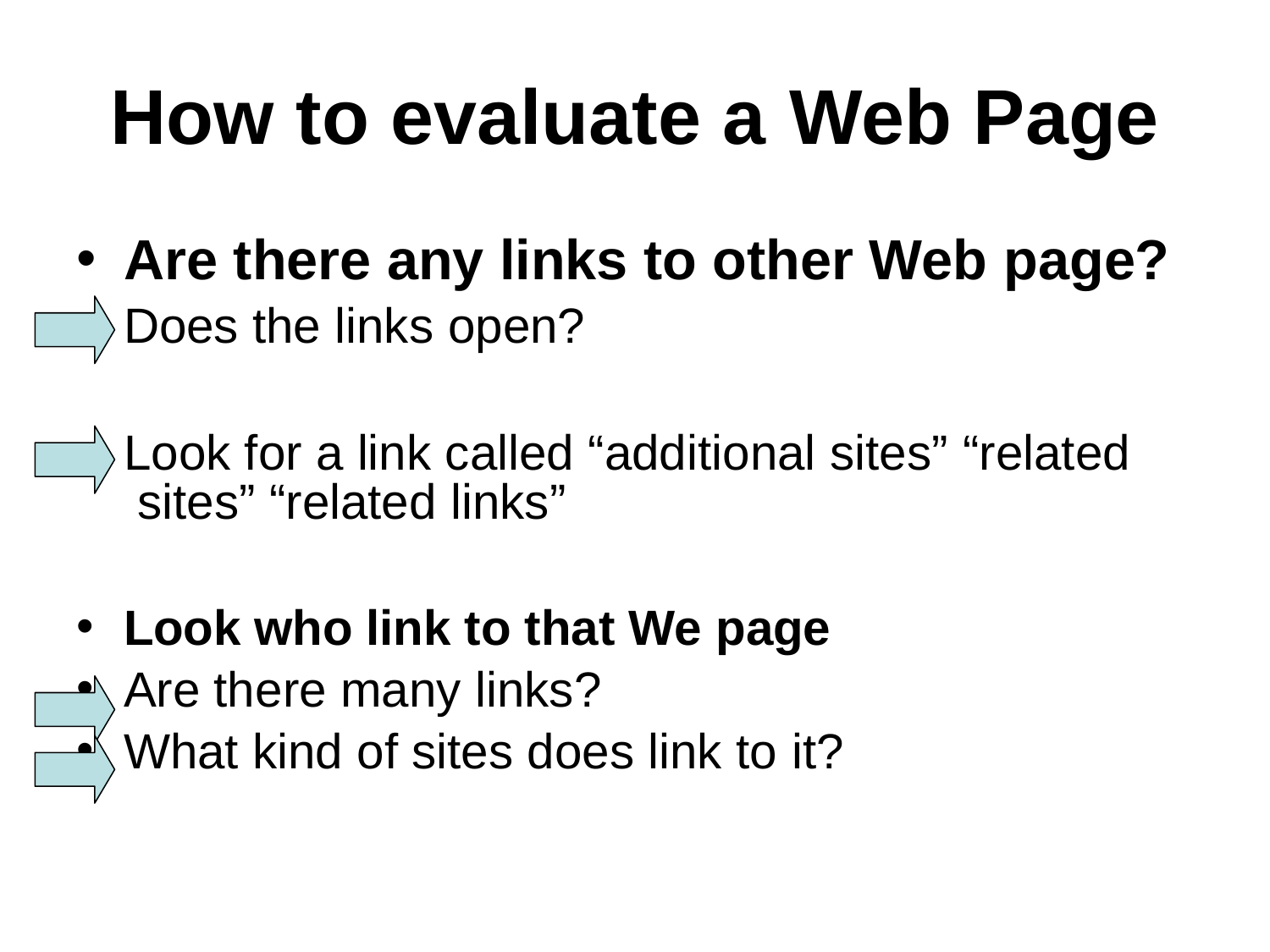

# How to evaluate a	Web Page
Are there any links to other Web page?
Does the links open?

Look for a link called “additional sites” “related  sites” “related links”

Look who link to that We page
Are there many links?
What kind of sites does link to it?